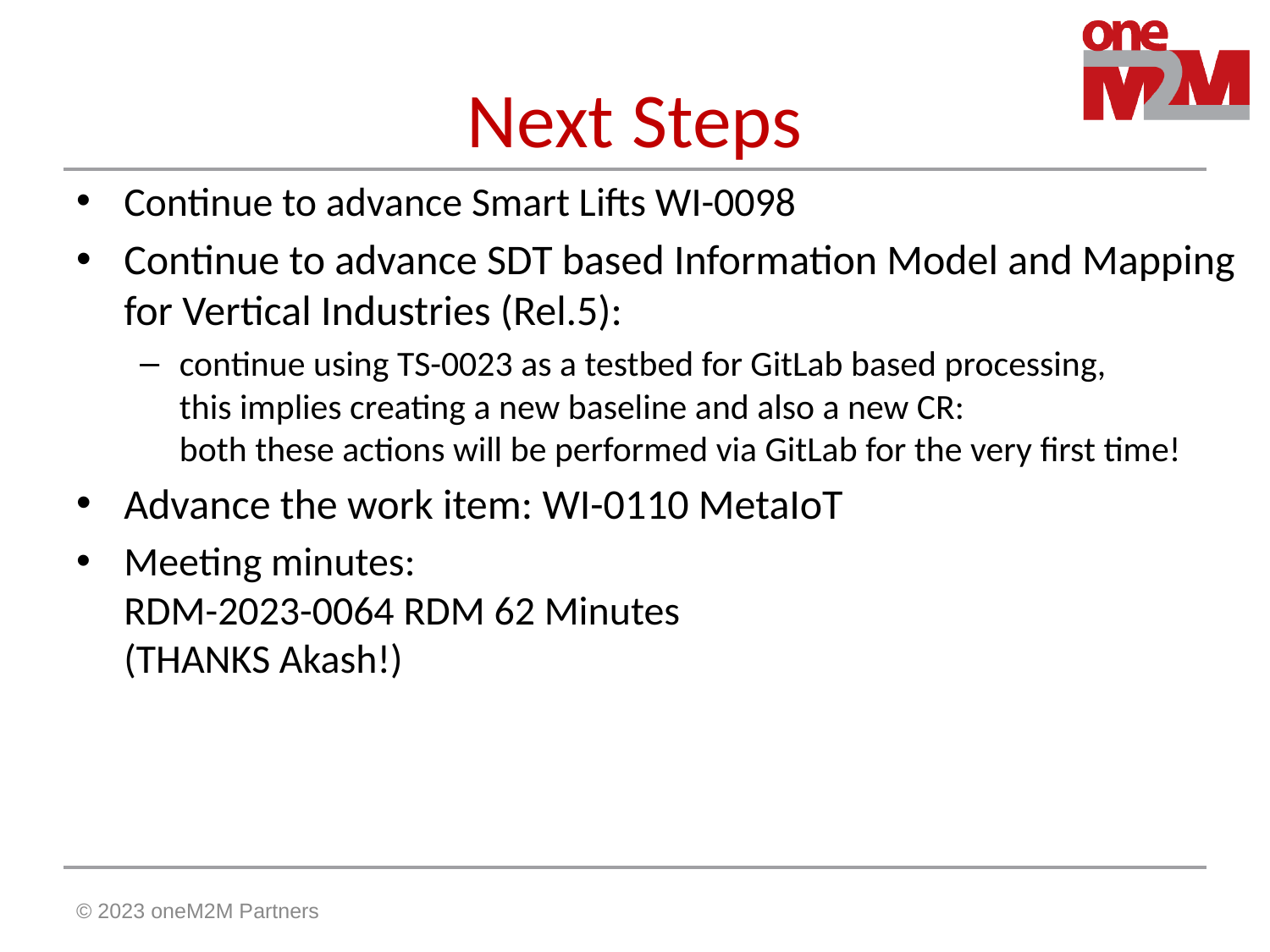

# Next Steps
Continue to advance Smart Lifts WI-0098
Continue to advance SDT based Information Model and Mapping for Vertical Industries (Rel.5):
continue using TS-0023 as a testbed for GitLab based processing,
this implies creating a new baseline and also a new CR:
both these actions will be performed via GitLab for the very first time!
Advance the work item: WI-0110 MetaIoT
Meeting minutes:
RDM-2023-0064 RDM 62 Minutes
(THANKS Akash!)
© 2023 oneM2M Partners